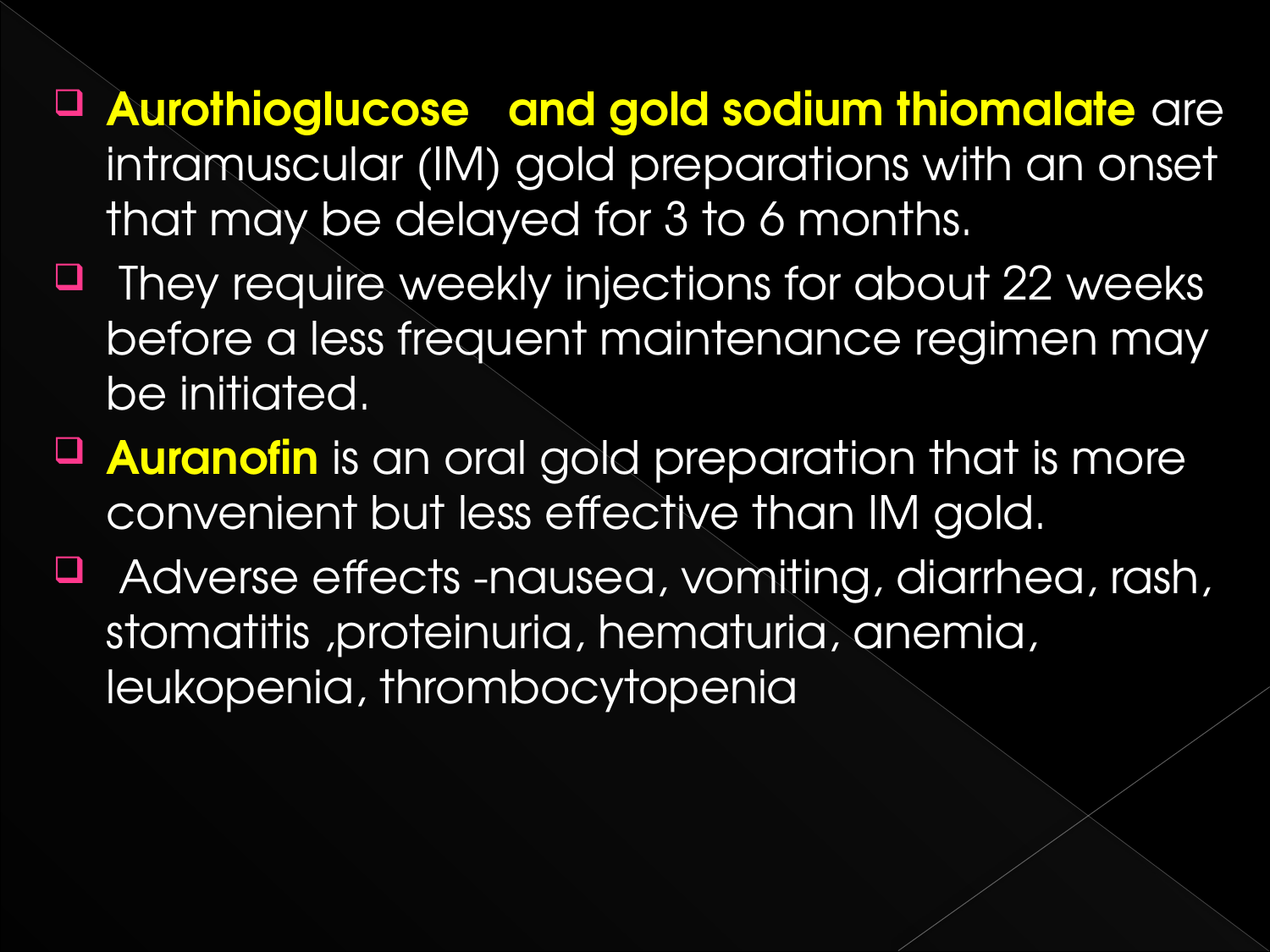

Aurothioglucose   and gold sodium thiomalate are intramuscular (IM) gold preparations with an onset that may be delayed for 3 to 6 months.
 They require weekly injections for about 22 weeks before a less frequent maintenance regimen may be initiated.
Auranofin is an oral gold preparation that is more convenient but less effective than IM gold.
 Adverse effects -nausea, vomiting, diarrhea, rash, stomatitis ,proteinuria, hematuria, anemia, leukopenia, thrombocytopenia